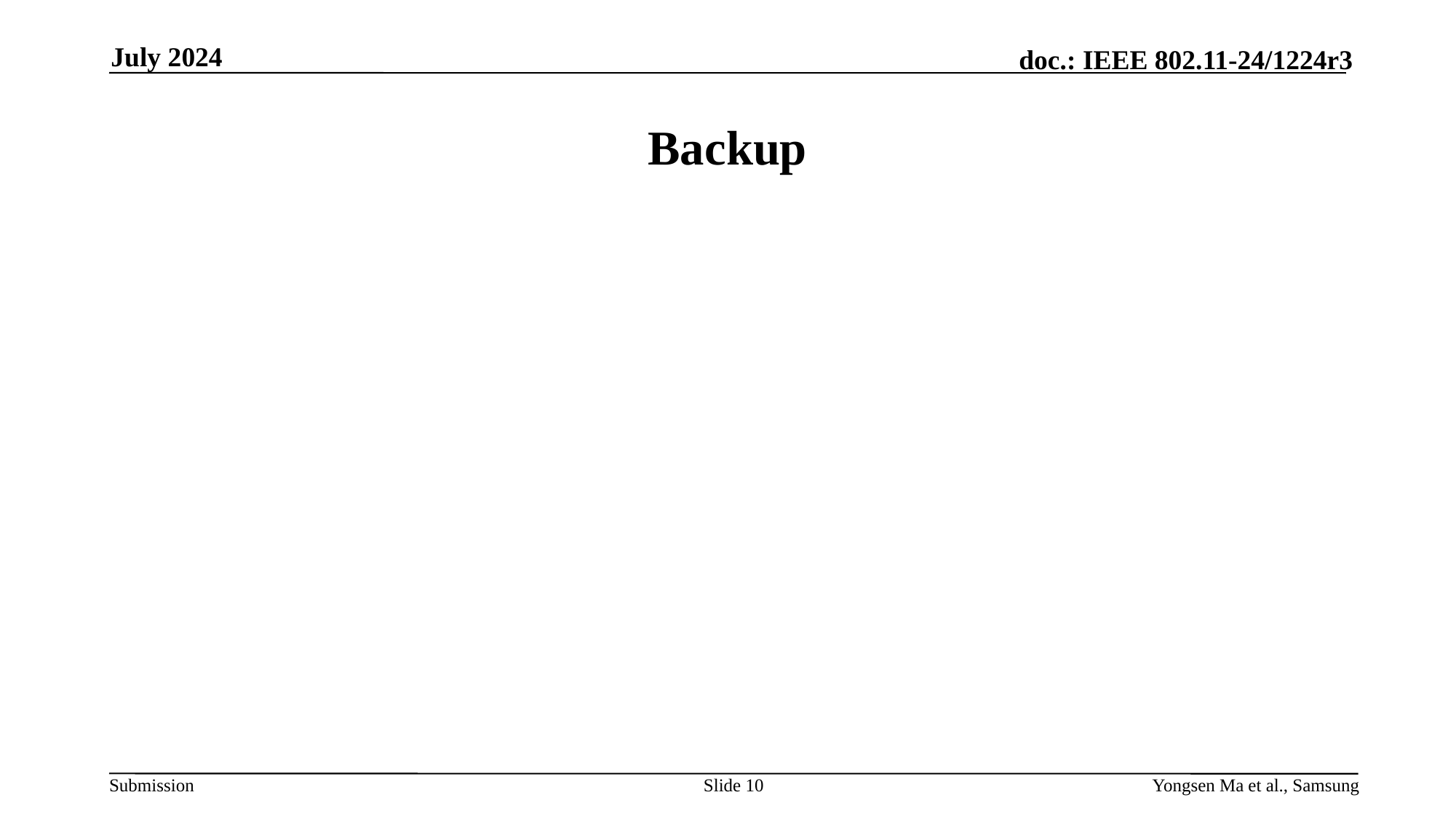

July 2024
# Backup
Slide 10
Yongsen Ma et al., Samsung